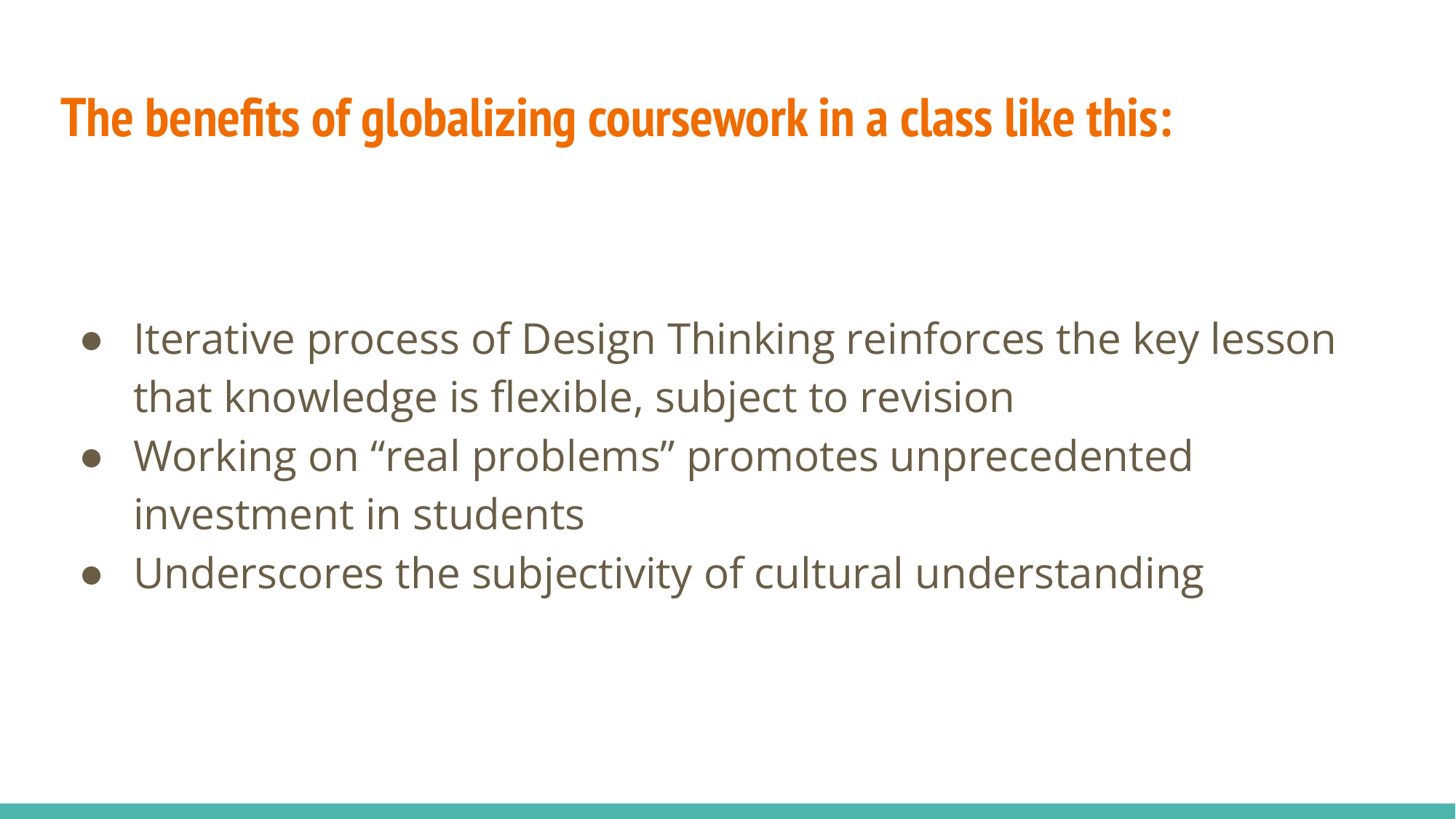

# The benefits of globalizing coursework in a class like this:
Iterative process of Design Thinking reinforces the key lesson that knowledge is flexible, subject to revision
Working on “real problems” promotes unprecedented investment in students
Underscores the subjectivity of cultural understanding